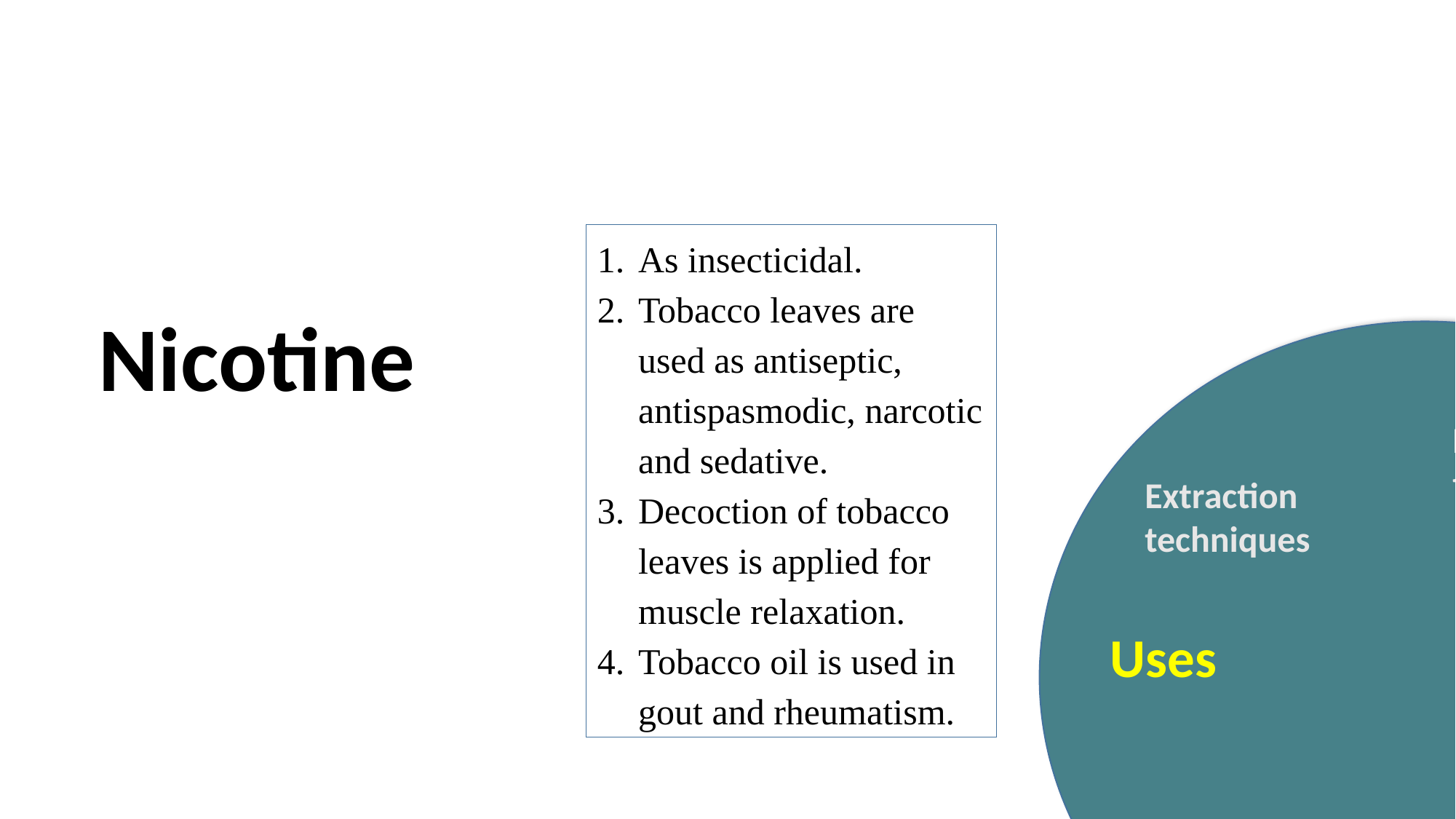

As insecticidal.
Tobacco leaves are used as antiseptic, antispasmodic, narcotic and sedative.
Decoction of tobacco leaves is applied for muscle relaxation.
Tobacco oil is used in gout and rheumatism.
Nicotine

Detection tests
Extraction techniques
Uses
Physical properties
Source
Effects
Chemical properties